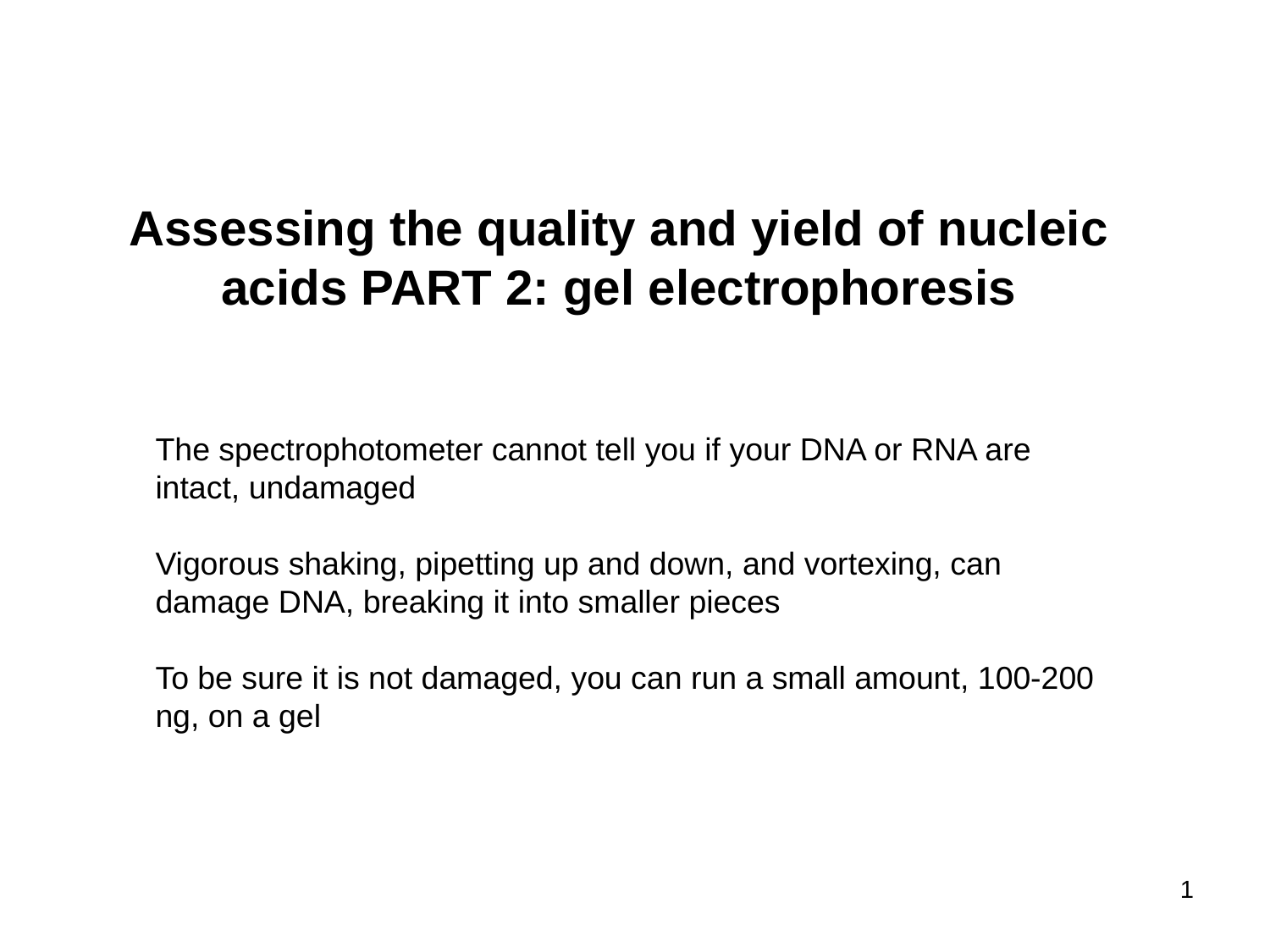

Assessing the quality and yield of nucleic acids PART 2: gel electrophoresis
The spectrophotometer cannot tell you if your DNA or RNA are intact, undamaged

Vigorous shaking, pipetting up and down, and vortexing, can damage DNA, breaking it into smaller pieces

To be sure it is not damaged, you can run a small amount, 100-200 ng, on a gel
1